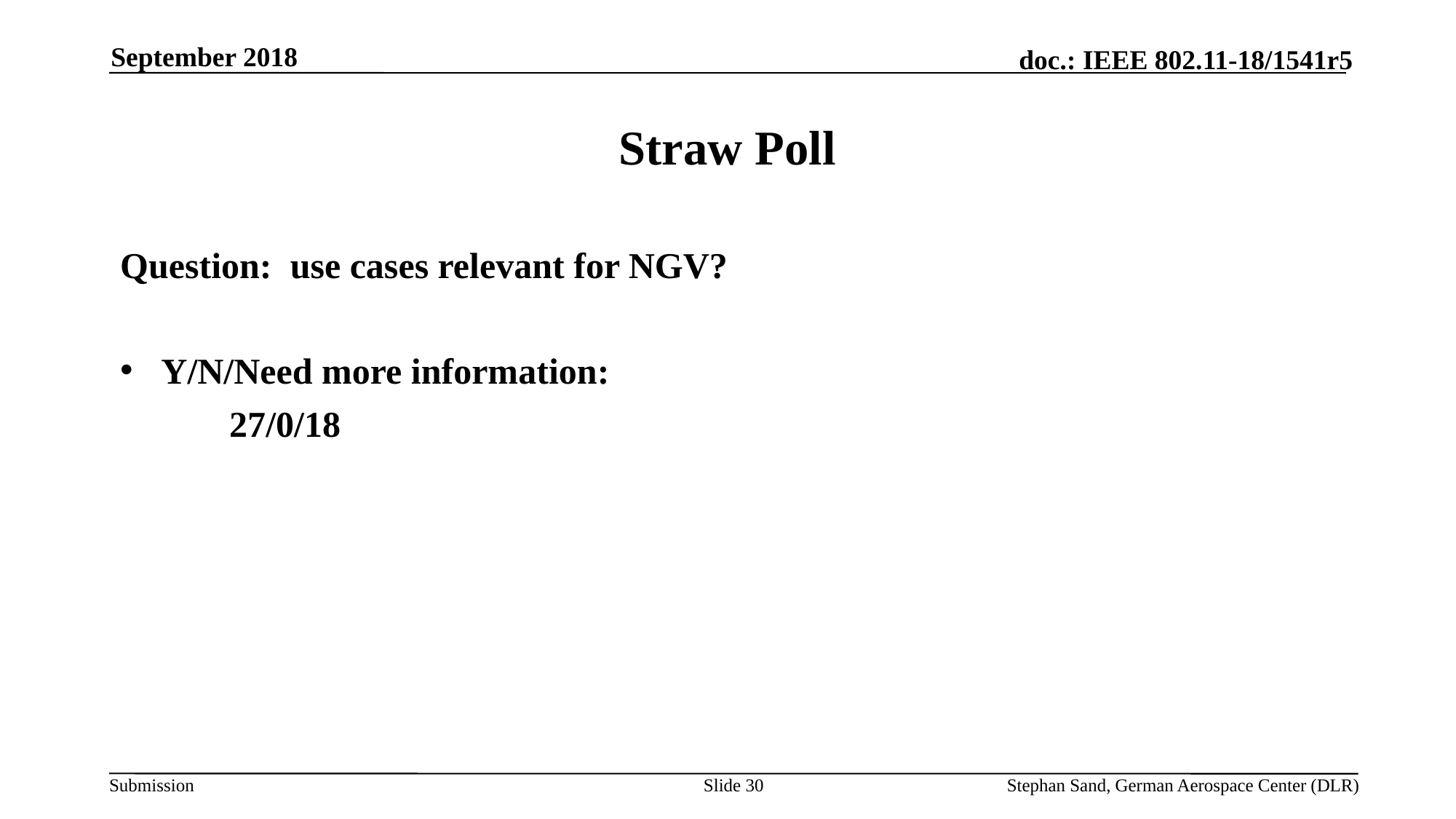

September 2018
# Straw Poll
Question:  use cases relevant for NGV?

Y/N/Need more information:
	27/0/18

Slide 30
Stephan Sand, German Aerospace Center (DLR)